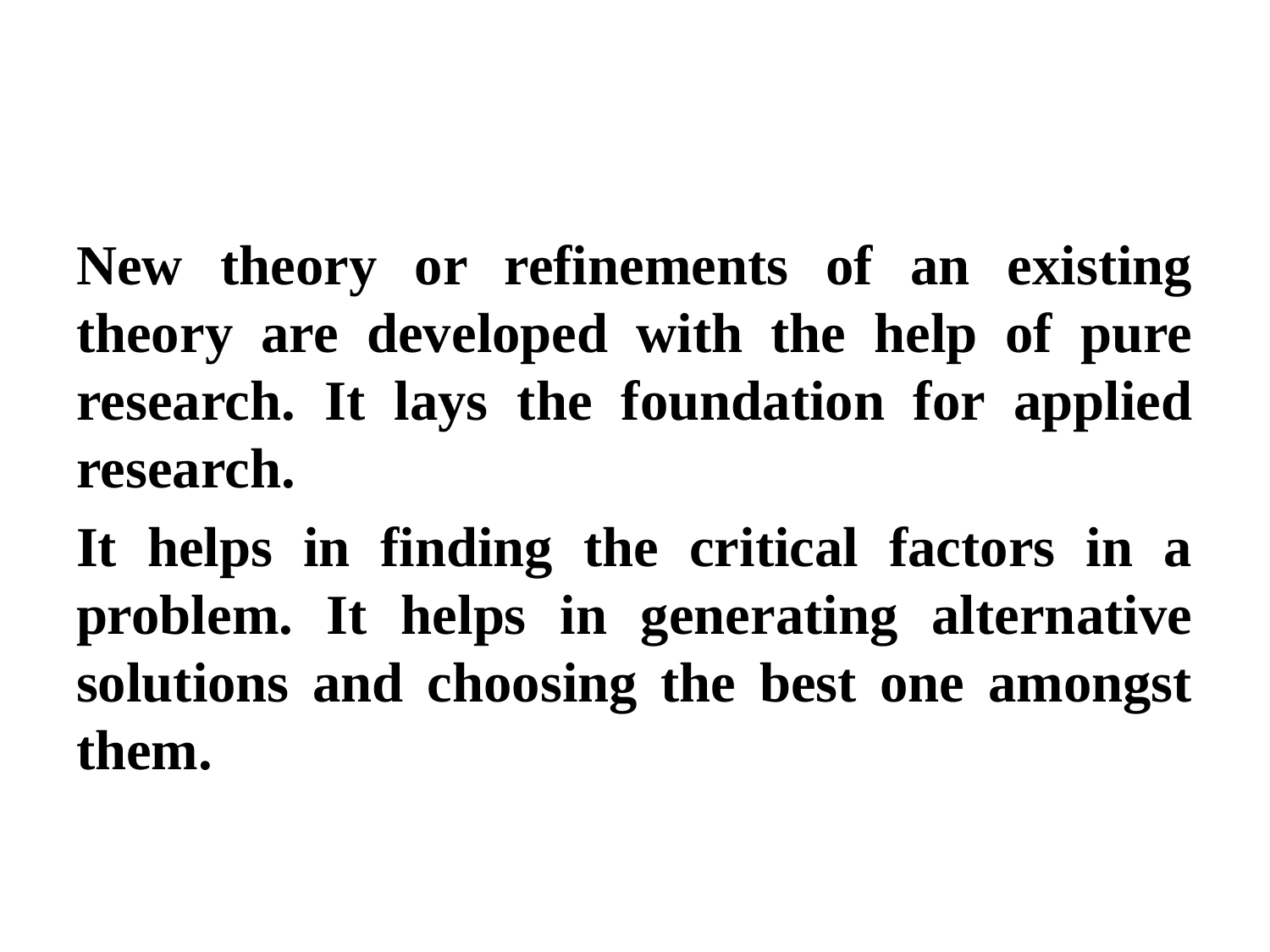

New theory or refinements of an existing theory are developed with the help of pure research. It lays the foundation for applied research.
It helps in finding the critical factors in a problem. It helps in generating alternative solutions and choosing the best one amongst them.